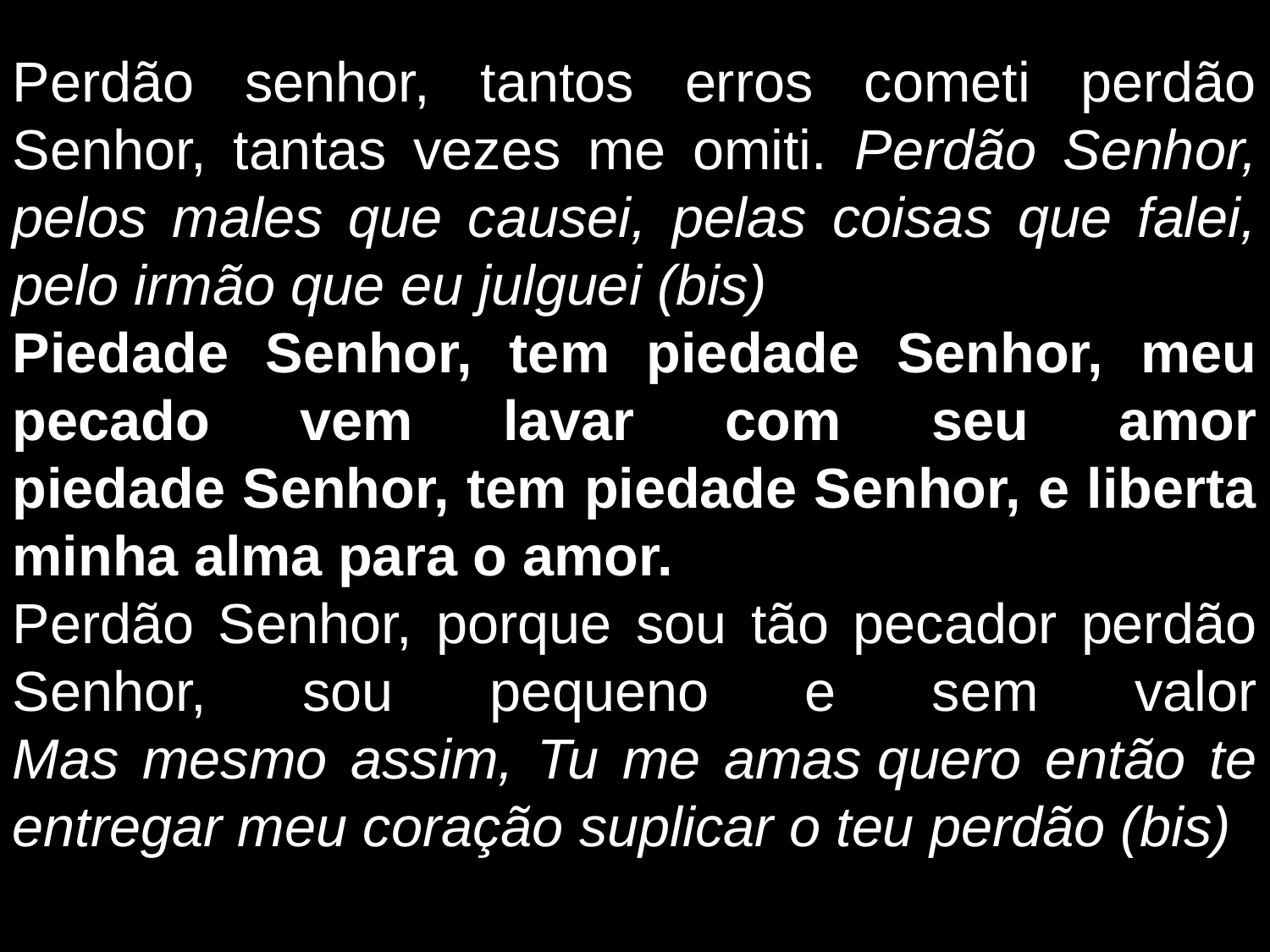

Perdão senhor, tantos erros cometi perdão Senhor, tantas vezes me omiti. Perdão Senhor, pelos males que causei, pelas coisas que falei, pelo irmão que eu julguei (bis)
Piedade Senhor, tem piedade Senhor, meu pecado vem lavar com seu amor
piedade Senhor, tem piedade Senhor, e liberta minha alma para o amor.
Perdão Senhor, porque sou tão pecador perdão Senhor, sou pequeno e sem valor
Mas mesmo assim, Tu me amas quero então te entregar meu coração suplicar o teu perdão (bis)